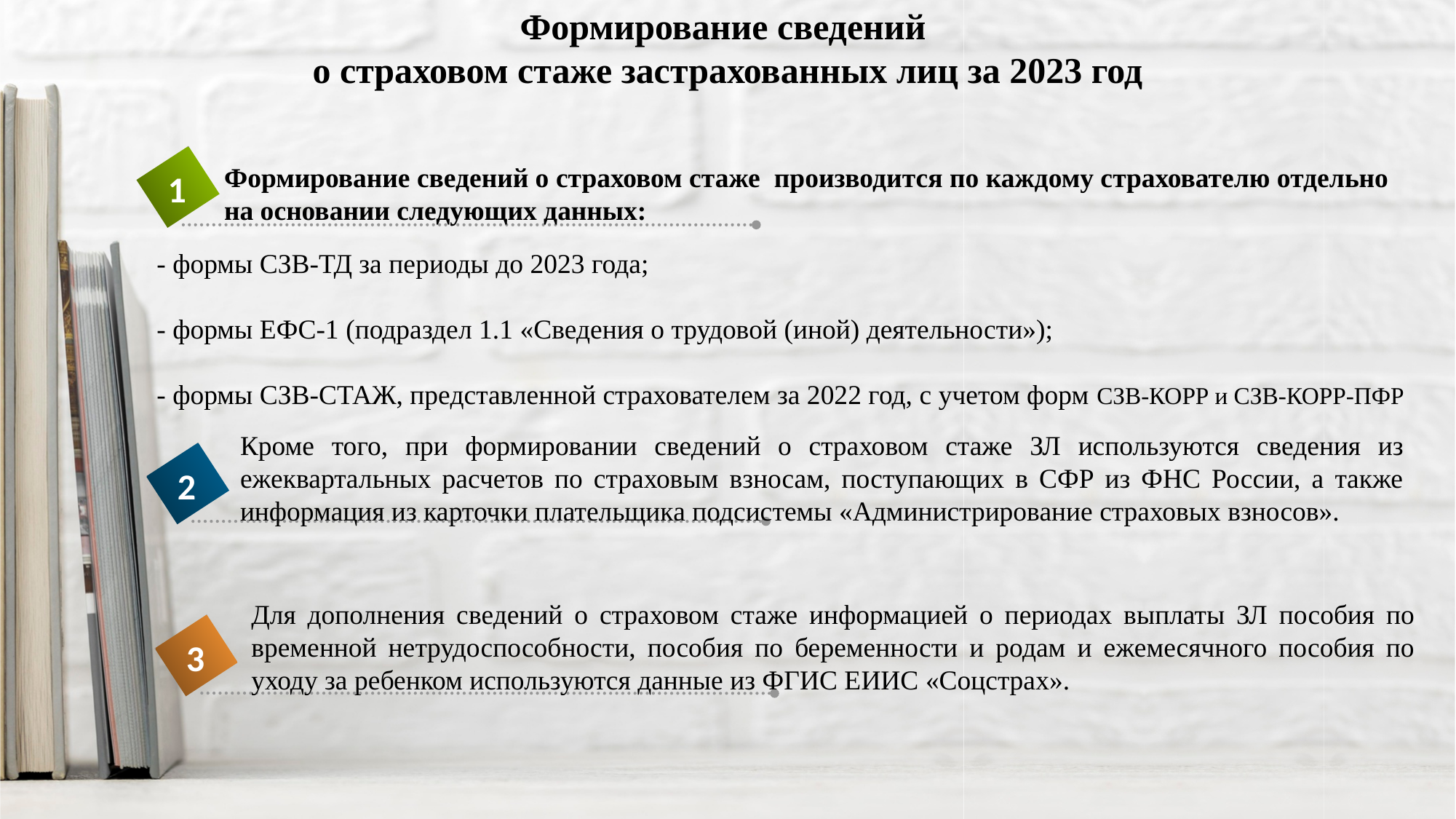

Формирование сведений
о страховом стаже застрахованных лиц за 2023 год

1

Формирование сведений о страховом стаже  производится по каждому страхователю отдельно на основании следующих данных:

- формы СЗВ-ТД за периоды до 2023 года;

- формы ЕФС-1 (подраздел 1.1 «Сведения о трудовой (иной) деятельности»);

- формы СЗВ-СТАЖ, представленной страхователем за 2022 год, с учетом форм СЗВ-КОРР и СЗВ-КОРР-ПФР
Кроме того, при формировании сведений о страховом стаже ЗЛ используются сведения из ежеквартальных расчетов по страховым взносам, поступающих в СФР из ФНС России, а также информация из карточки плательщика подсистемы «Администрирование страховых взносов».

2

Для дополнения сведений о страховом стаже информацией о периодах выплаты ЗЛ пособия по временной нетрудоспособности, пособия по беременности и родам и ежемесячного пособия по уходу за ребенком используются данные из ФГИС ЕИИС «Соцстрах».

3